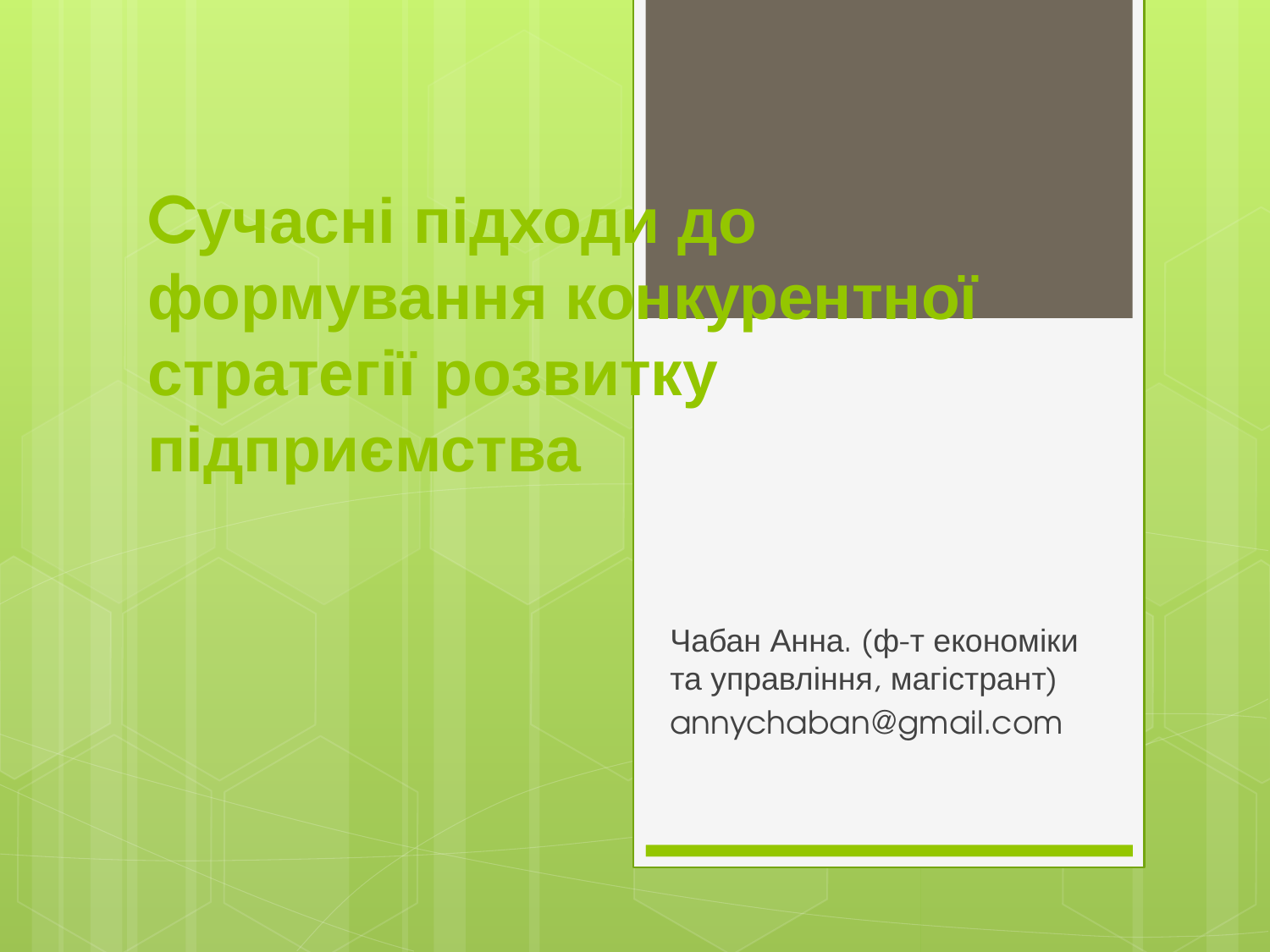

# Cучасні підходи до формування конкурентної стратегії розвитку підприємства
Чабан Анна. (ф-т економіки та управління, магістрант)
annychaban@gmail.com